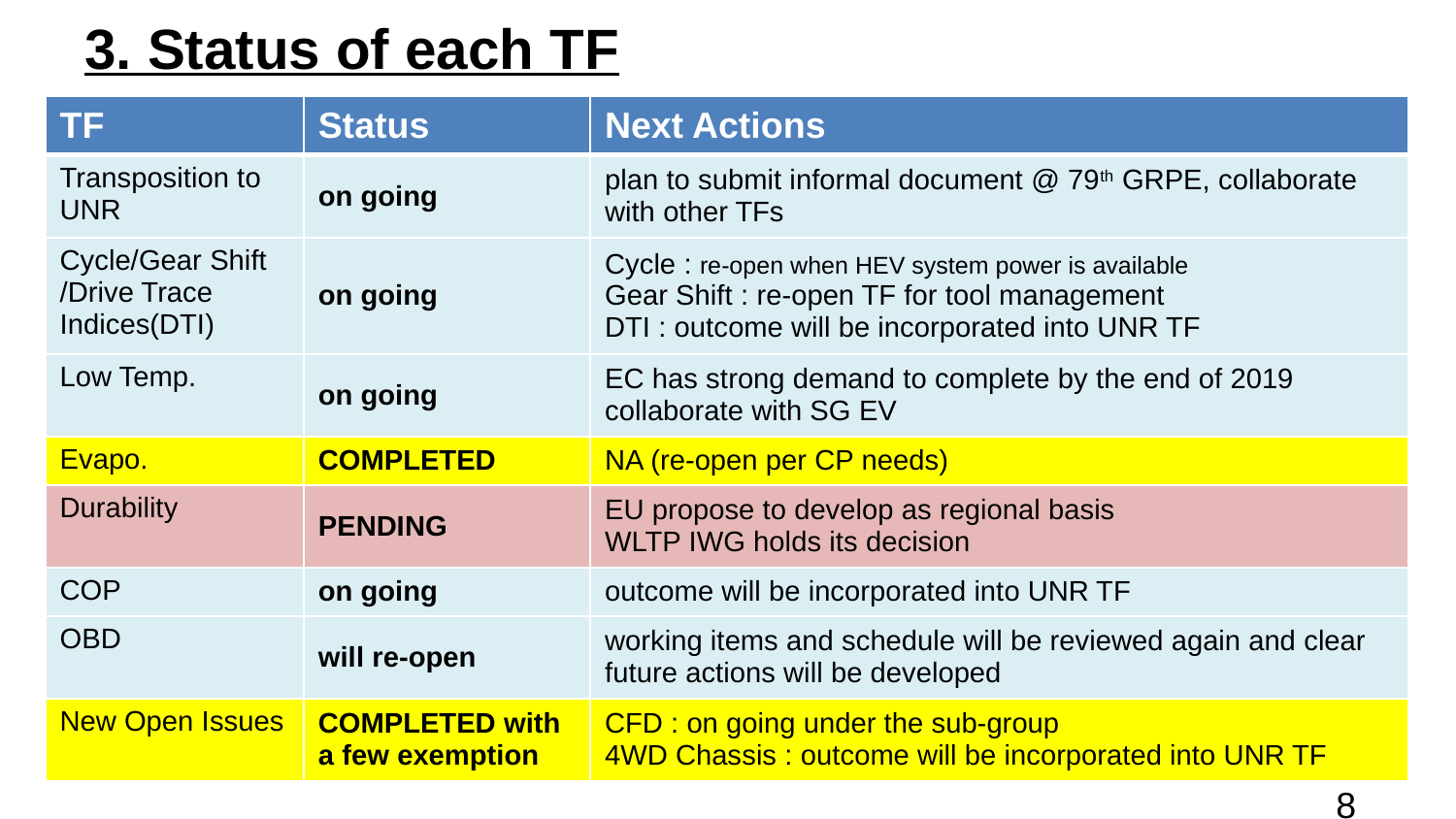

3. Status of each TF
| TF | Status | Next Actions |
| --- | --- | --- |
| Transposition to UNR | on going | plan to submit informal document @ 79th GRPE, collaborate with other TFs |
| Cycle/Gear Shift /Drive Trace Indices(DTI) | on going | Cycle : re-open when HEV system power is available Gear Shift : re-open TF for tool management DTI : outcome will be incorporated into UNR TF |
| Low Temp. | on going | EC has strong demand to complete by the end of 2019 collaborate with SG EV |
| Evapo. | COMPLETED | NA (re-open per CP needs) |
| Durability | PENDING | EU propose to develop as regional basis WLTP IWG holds its decision |
| COP | on going | outcome will be incorporated into UNR TF |
| OBD | will re-open | working items and schedule will be reviewed again and clear future actions will be developed |
| New Open Issues | COMPLETED with a few exemption | CFD : on going under the sub-group 4WD Chassis : outcome will be incorporated into UNR TF |